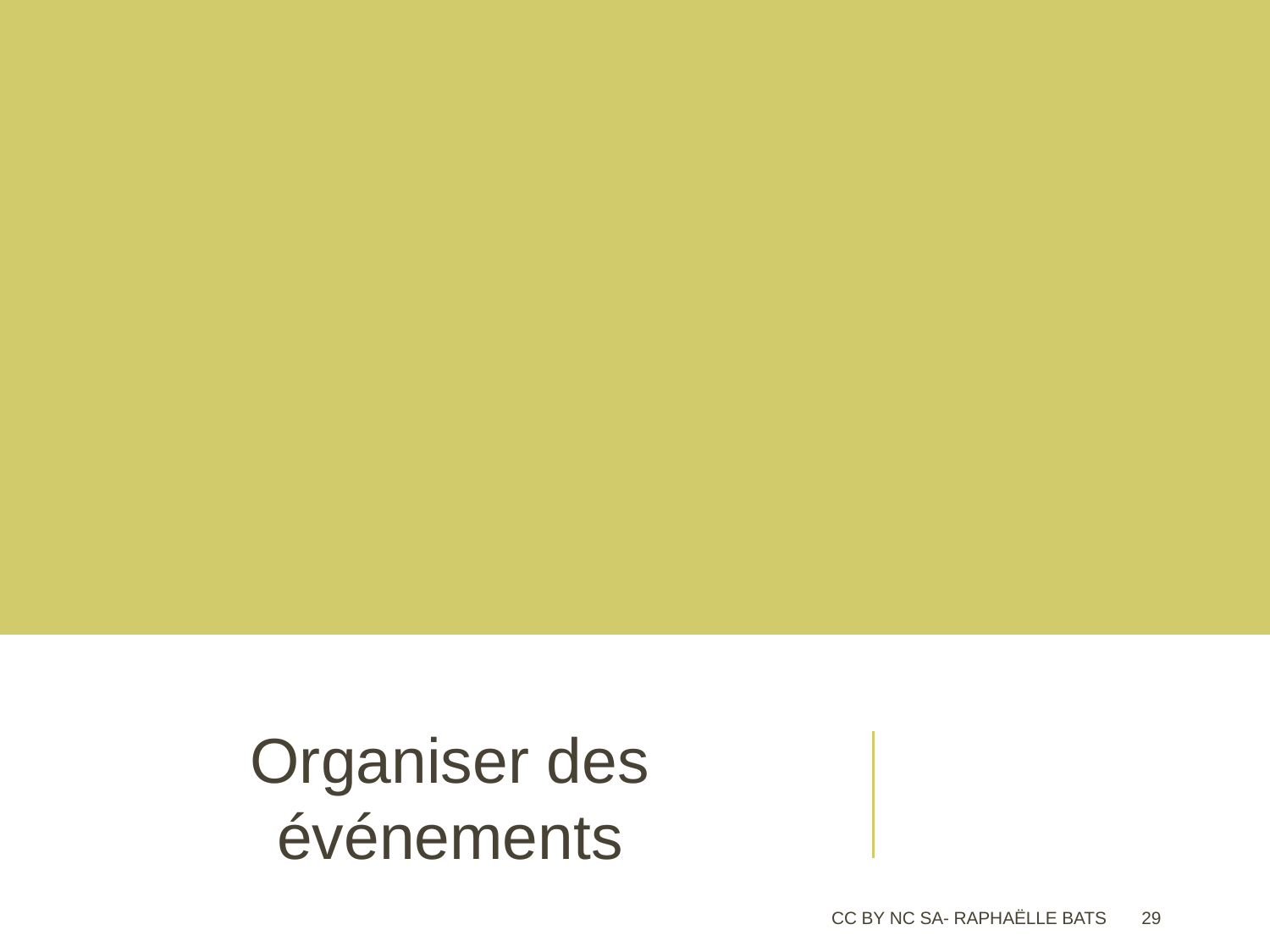

Organiser des événements
CC BY NC SA- Raphaëlle Bats
29